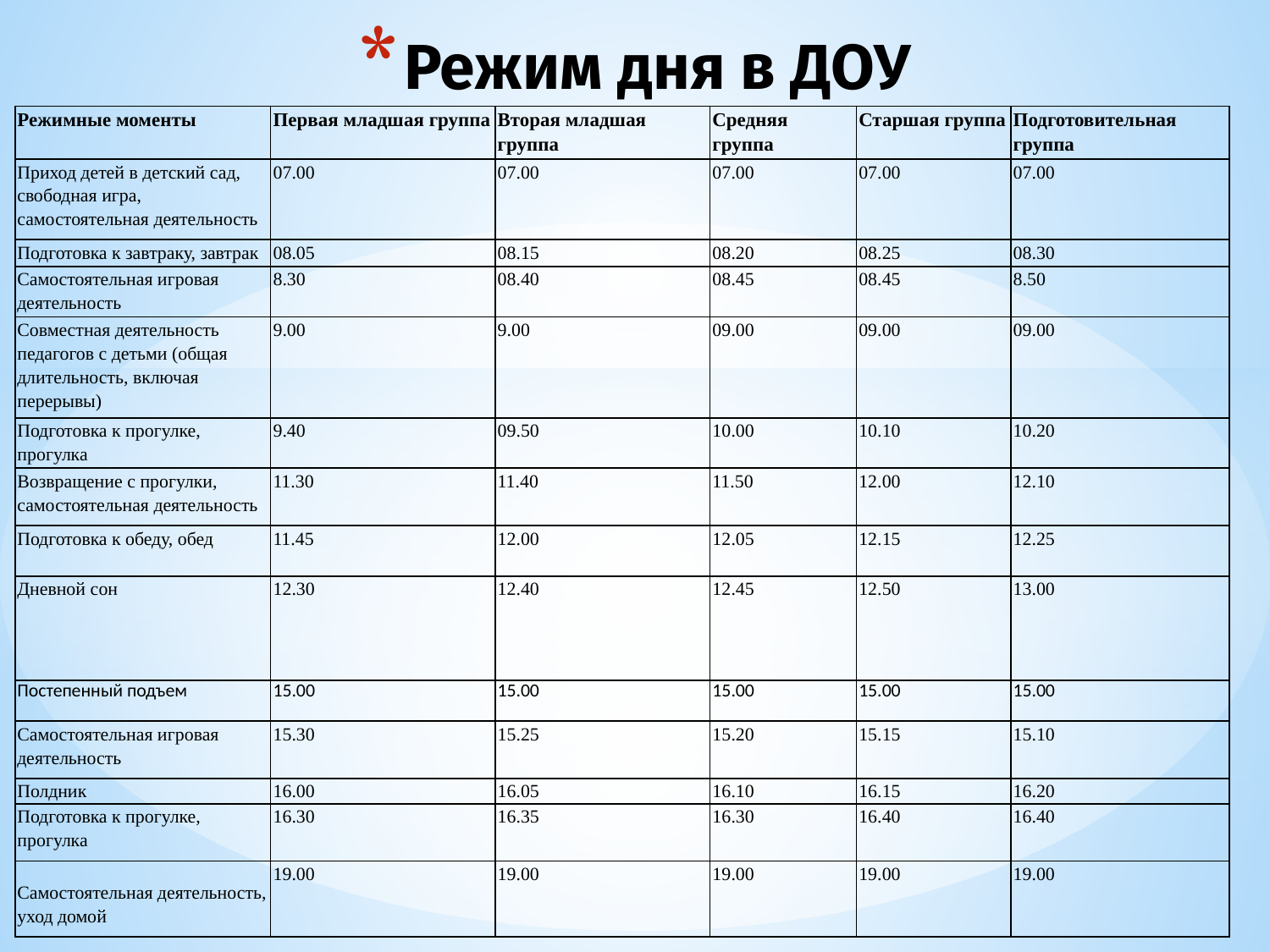

# Режим дня в ДОУ
| Режимные моменты | Первая младшая группа | Вторая младшая группа | Средняя группа | Старшая группа | Подготовительная группа |
| --- | --- | --- | --- | --- | --- |
| Приход детей в детский сад, свободная игра, самостоятельная деятельность | 07.00 | 07.00 | 07.00 | 07.00 | 07.00 |
| Подготовка к завтраку, завтрак | 08.05 | 08.15 | 08.20 | 08.25 | 08.30 |
| Самостоятельная игровая деятельность | 8.30 | 08.40 | 08.45 | 08.45 | 8.50 |
| Совместная деятельность педагогов с детьми (общая длительность, включая перерывы) | 9.00 | 9.00 | 09.00 | 09.00 | 09.00 |
| Подготовка к прогулке, прогулка | 9.40 | 09.50 | 10.00 | 10.10 | 10.20 |
| Возвращение с прогулки, самостоятельная деятельность | 11.30 | 11.40 | 11.50 | 12.00 | 12.10 |
| Подготовка к обеду, обед | 11.45 | 12.00 | 12.05 | 12.15 | 12.25 |
| Дневной сон | 12.30 | 12.40 | 12.45 | 12.50 | 13.00 |
| Постепенный подъем | 15.00 | 15.00 | 15.00 | 15.00 | 15.00 |
| Самостоятельная игровая деятельность | 15.30 | 15.25 | 15.20 | 15.15 | 15.10 |
| Полдник | 16.00 | 16.05 | 16.10 | 16.15 | 16.20 |
| Подготовка к прогулке, прогулка | 16.30 | 16.35 | 16.30 | 16.40 | 16.40 |
| Самостоятельная деятельность, уход домой | 19.00 | 19.00 | 19.00 | 19.00 | 19.00 |